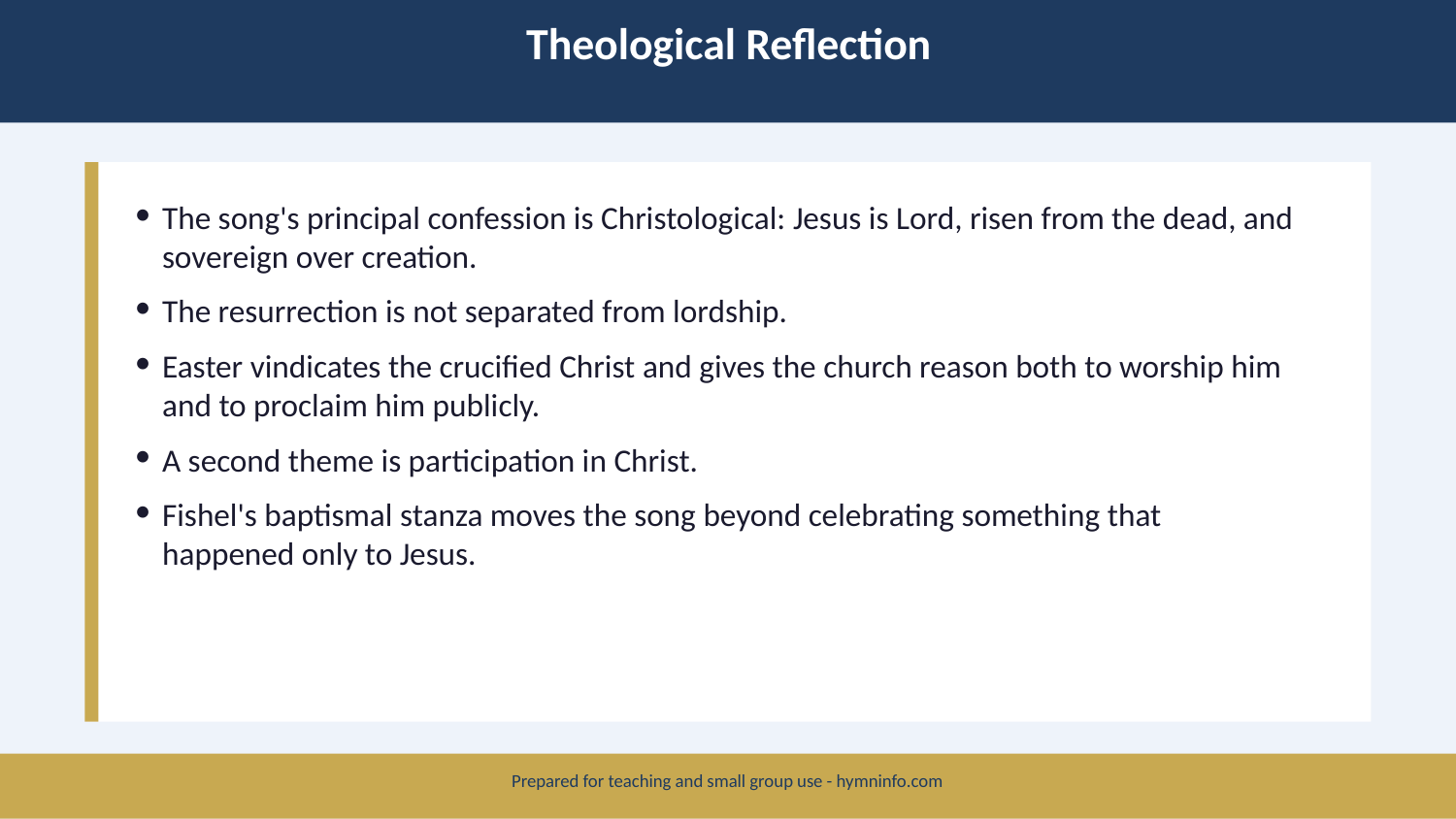

Theological Reflection

The song's principal confession is Christological: Jesus is Lord, risen from the dead, and sovereign over creation.
The resurrection is not separated from lordship.
Easter vindicates the crucified Christ and gives the church reason both to worship him and to proclaim him publicly.
A second theme is participation in Christ.
Fishel's baptismal stanza moves the song beyond celebrating something that happened only to Jesus.

Prepared for teaching and small group use - hymninfo.com